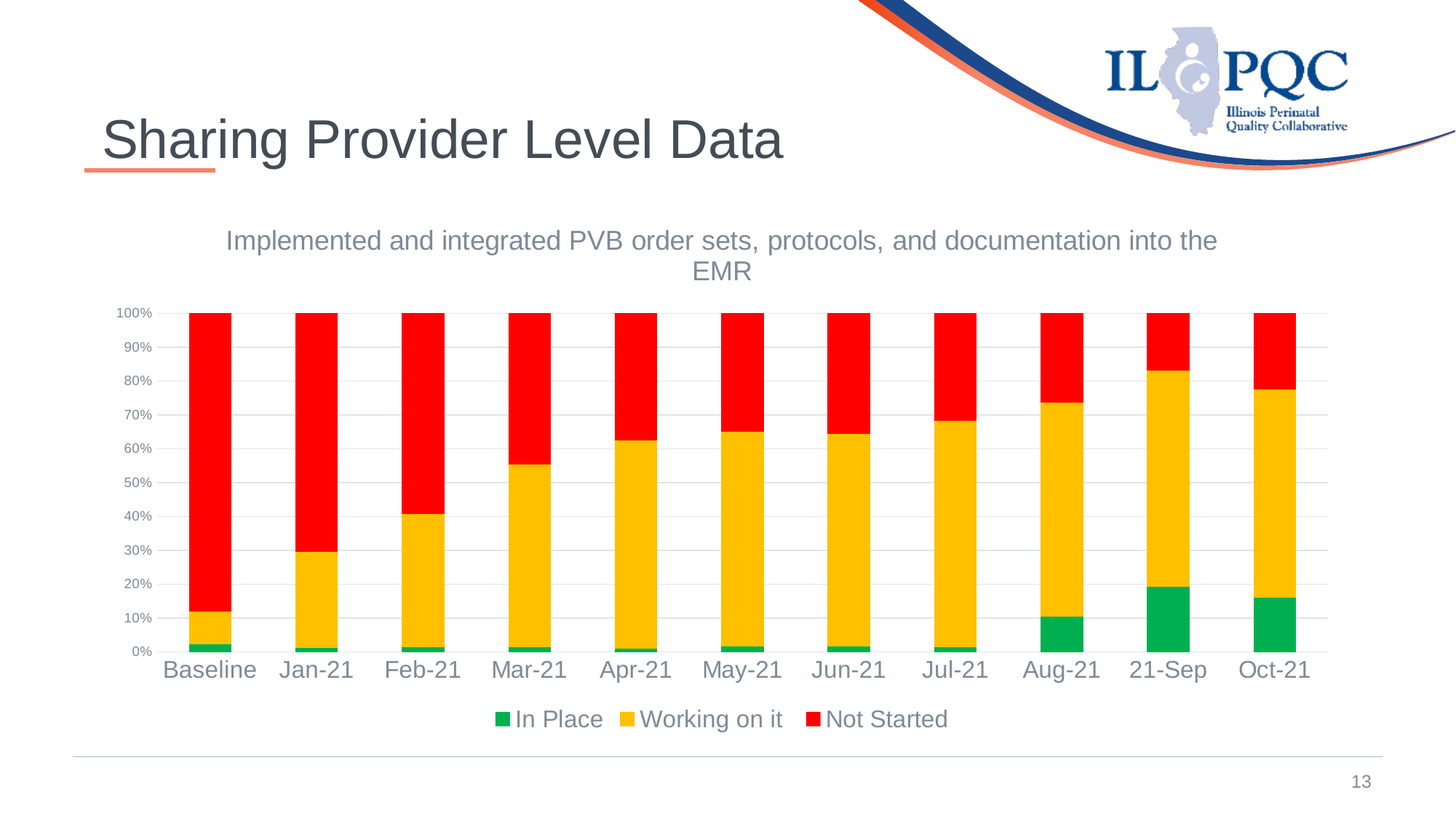

13
Sharing Provider Level Data

### Chart: Implemented and integrated PVB order sets, protocols, and documentation into the EMR

| Category | In Place | Working on it  | Not Started |
|---|---|---|---|
| Baseline | 2.38 | 9.52 | 88.1 |
| Jan-21 | 1.28 | 28.21 | 70.51 |
| Feb-21 | 1.32 | 39.47 | 59.21 |
| Mar-21 | 1.36 | 54.05 | 44.59 |
| Apr-21 | 0.96 | 61.54 | 37.5 |
| May-21 | 1.59 | 63.49 | 34.92 |
| Jun-21 | 1.7 | 62.71 | 35.59 |
| Jul-21 | 1.51 | 66.67 | 31.82 |
| Aug-21 | 10.53 | 63.16 | 26.32 |
| 21-Sep | 19.15 | 63.83 | 17.01 |
| Oct-21 | 16.13 | 61.29 | 22.58 |